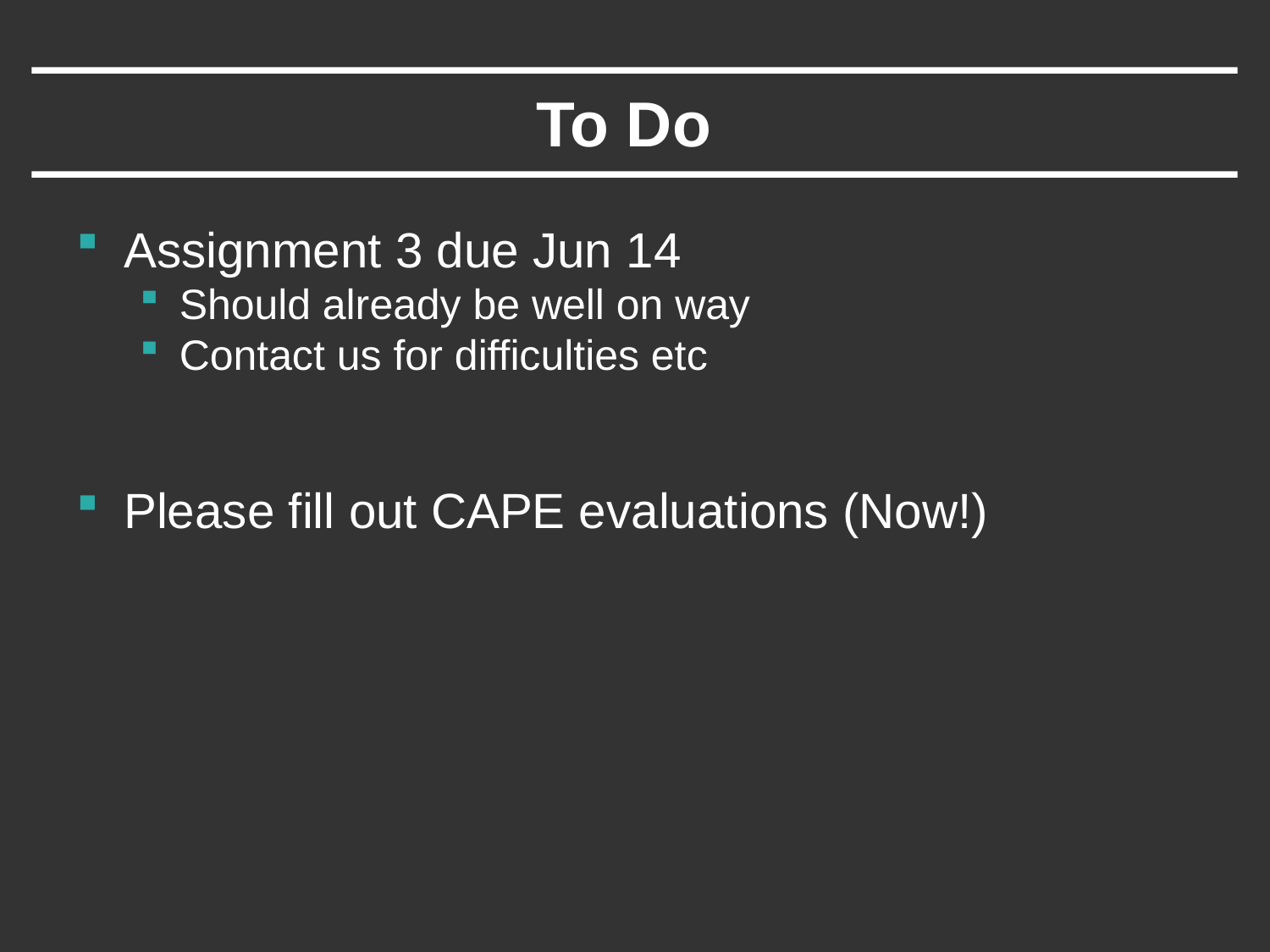

# To Do
Assignment 3 due Jun 14
Should already be well on way
Contact us for difficulties etc

Please fill out CAPE evaluations (Now!)